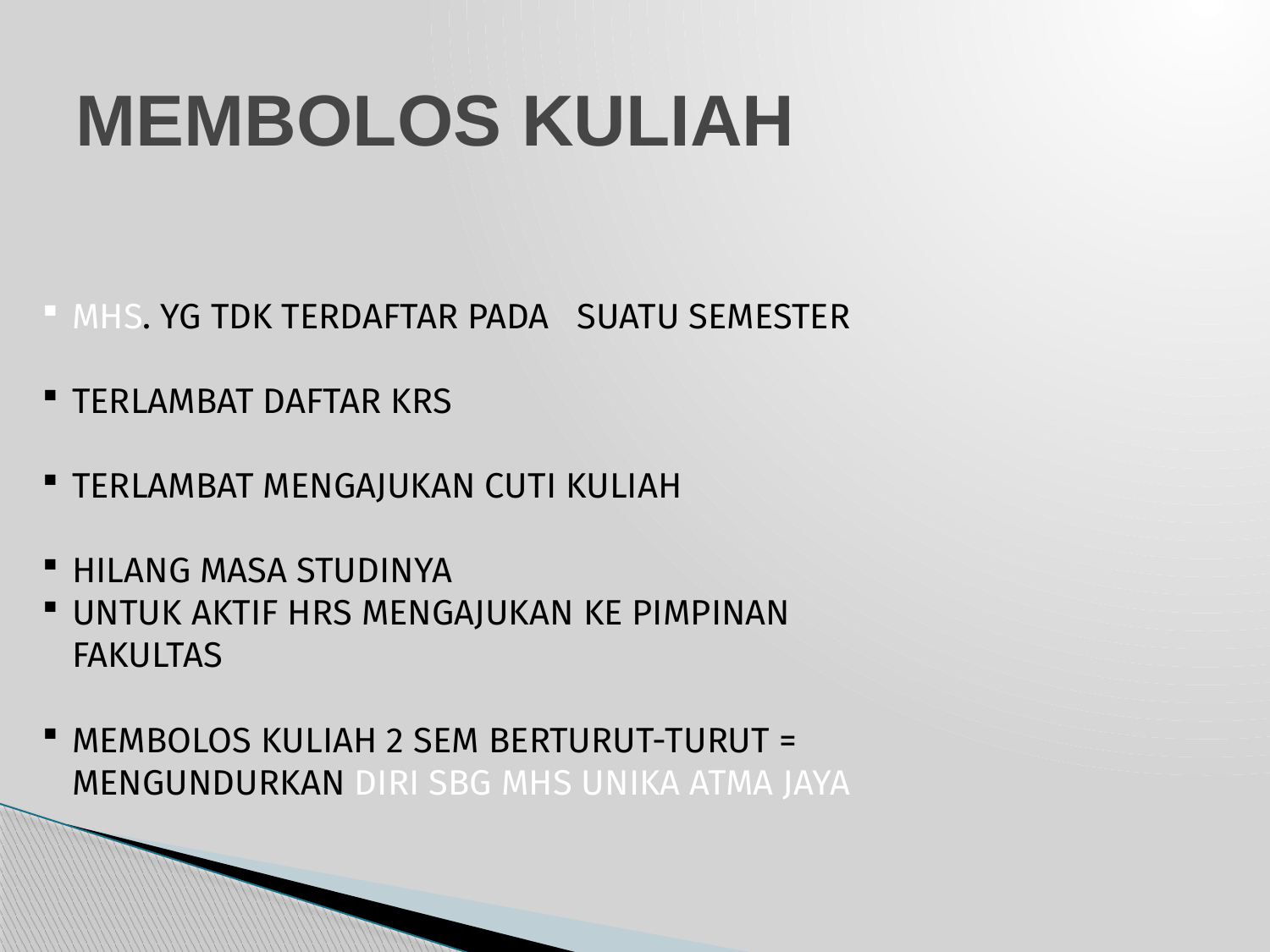

# MEMBOLOS KULIAH
MHS. YG TDK TERDAFTAR PADA   SUATU SEMESTER

TERLAMBAT DAFTAR KRS

TERLAMBAT MENGAJUKAN CUTI KULIAH

HILANG MASA STUDINYA
UNTUK AKTIF HRS MENGAJUKAN KE PIMPINAN FAKULTAS

MEMBOLOS KULIAH 2 SEM BERTURUT-TURUT = MENGUNDURKAN DIRI SBG MHS UNIKA ATMA JAYA